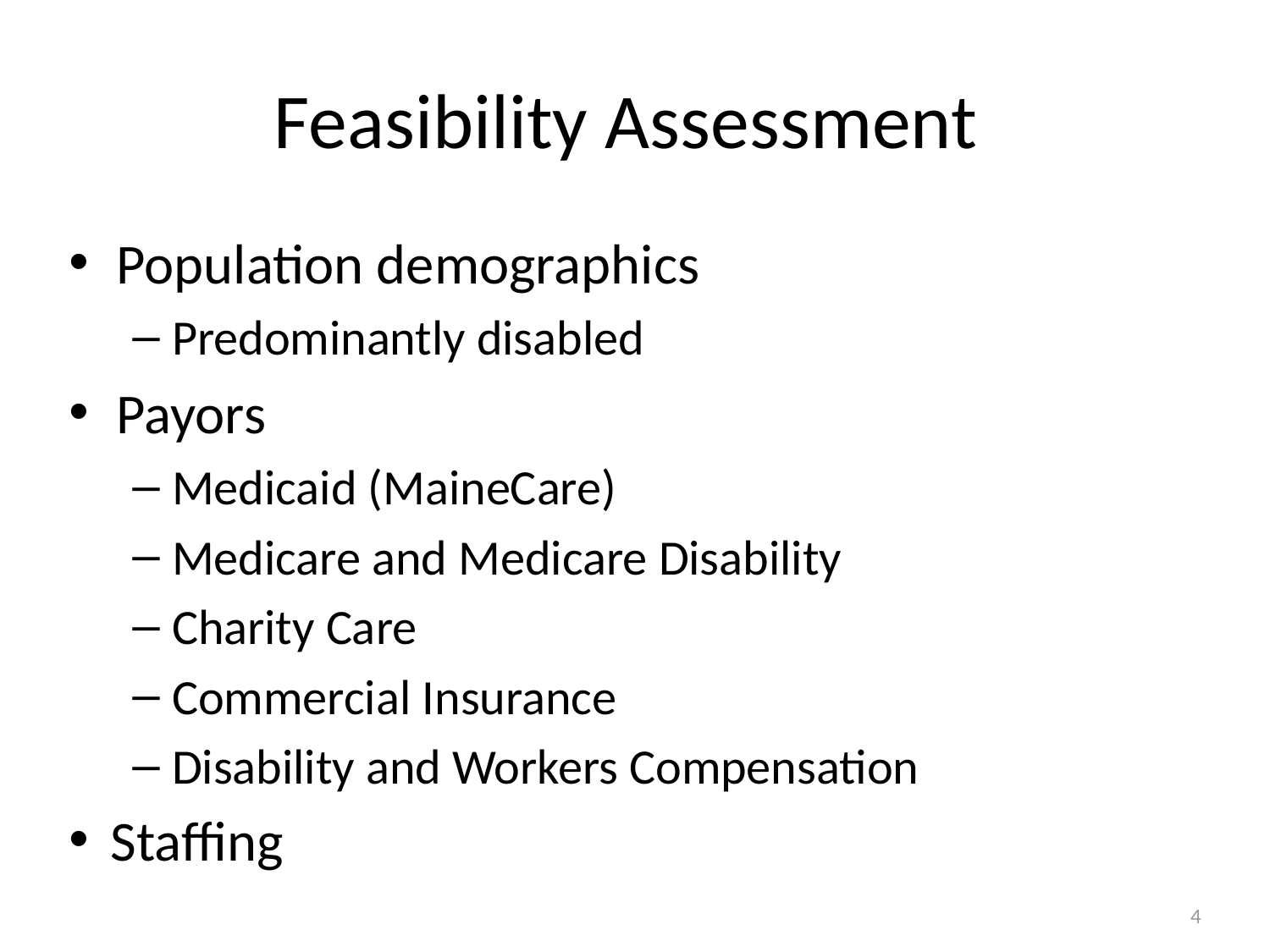

# Feasibility Assessment
Population demographics
Predominantly disabled
Payors
Medicaid (MaineCare)
Medicare and Medicare Disability
Charity Care
Commercial Insurance
Disability and Workers Compensation
Staffing
4